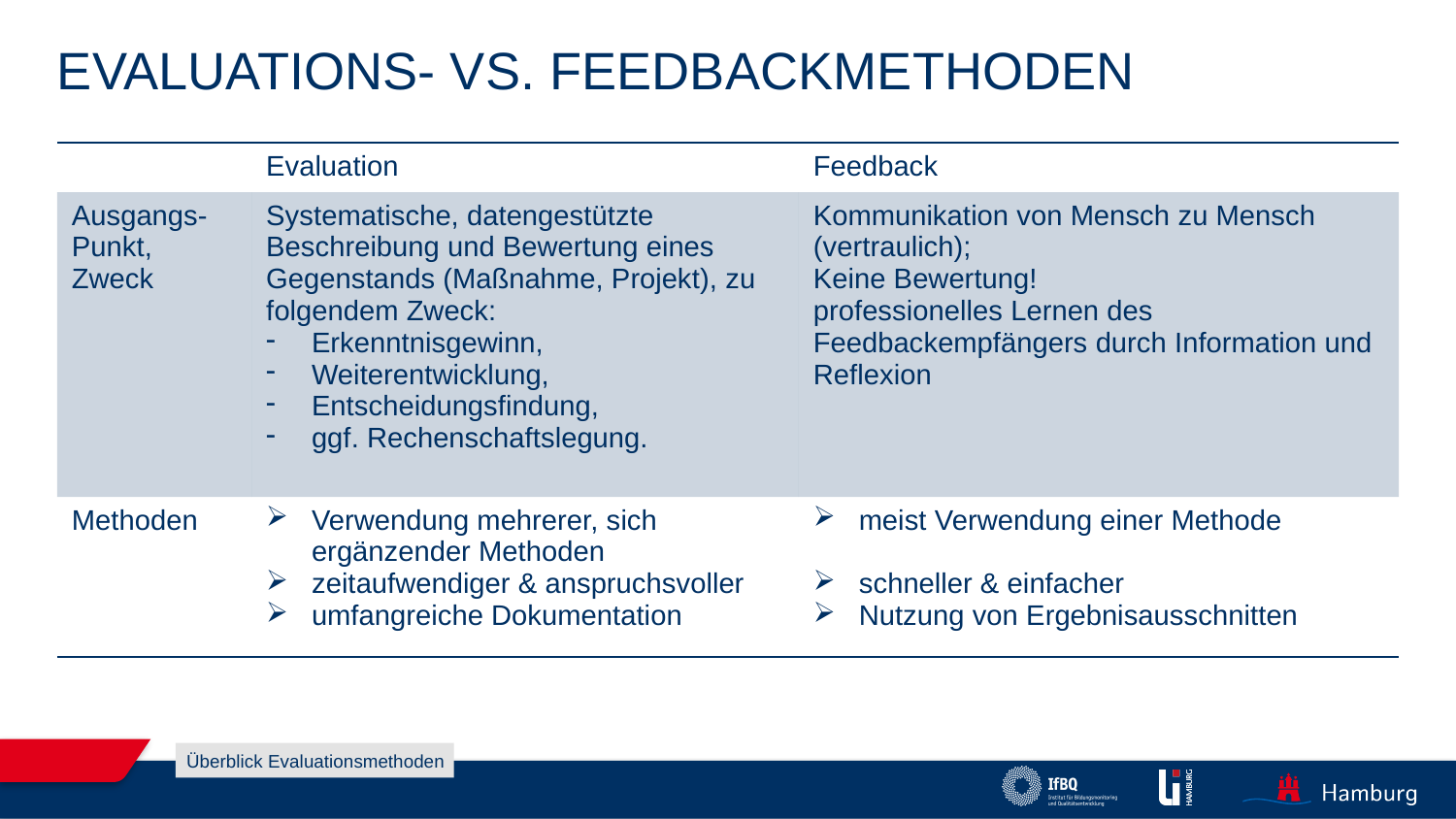

# Evaluations- vs. Feedbackmethoden
|  | Evaluation | Feedback |
| --- | --- | --- |
| Ausgangs- Punkt, Zweck | Systematische, datengestützte Beschreibung und Bewertung eines Gegenstands (Maßnahme, Projekt), zu folgendem Zweck: Erkenntnisgewinn, Weiterentwicklung, Entscheidungsfindung, ggf. Rechenschaftslegung. | Kommunikation von Mensch zu Mensch (vertraulich); Keine Bewertung! professionelles Lernen des Feedbackempfängers durch Information und Reflexion |
| Methoden | Verwendung mehrerer, sich ergänzender Methoden zeitaufwendiger & anspruchsvoller umfangreiche Dokumentation | meist Verwendung einer Methode schneller & einfacher Nutzung von Ergebnisausschnitten |
 Überblick Evaluationsmethoden